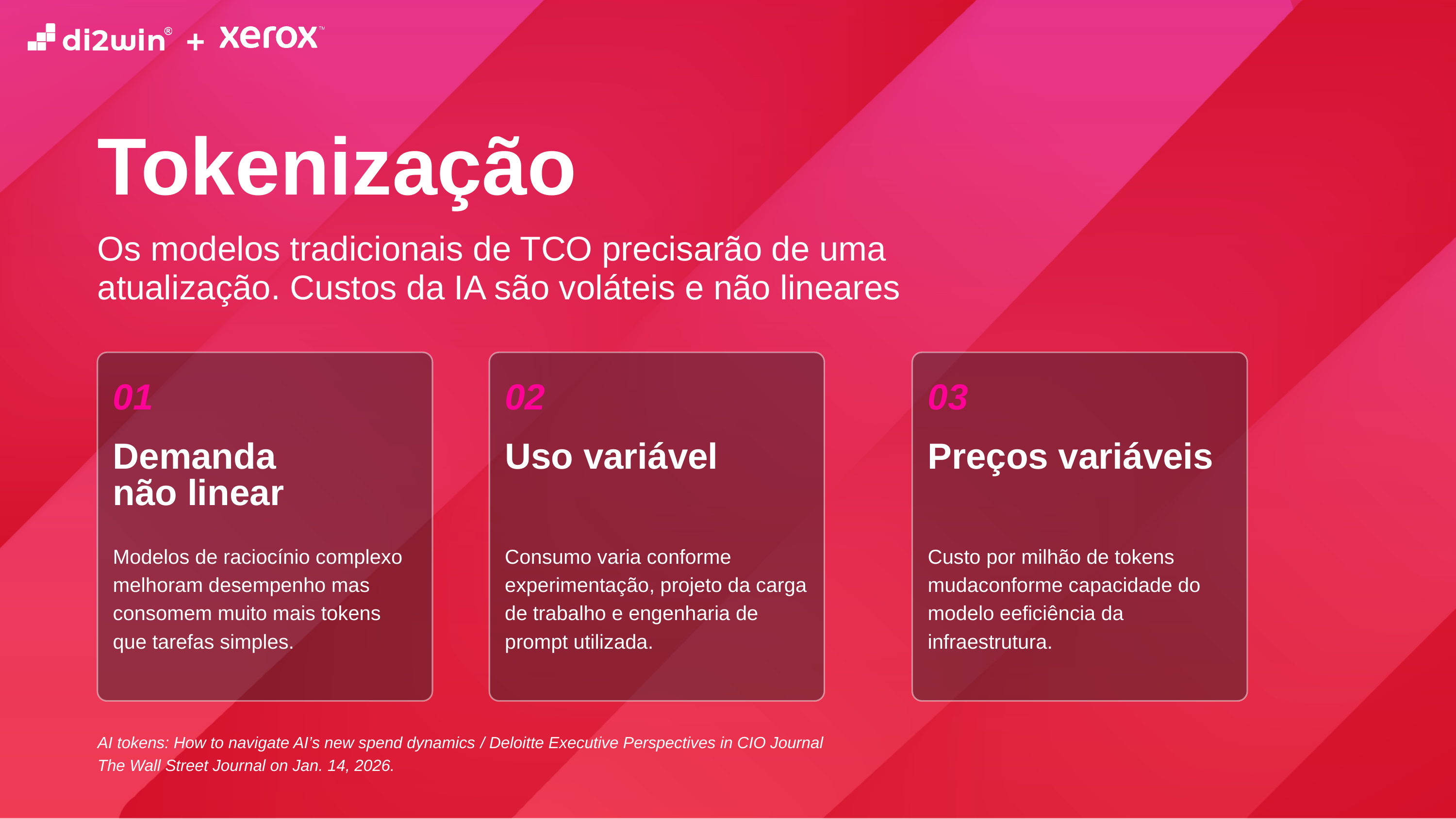

+

Tokenização
Os modelos tradicionais de TCO precisarão de uma atualização. ​Custos da IA são voláteis e não lineares

01
02
03
Demanda
não linear
Uso variável
Preços variáveis
Modelos de raciocínio complexo melhoram desempenho mas consomem muito mais tokens que tarefas simples.
Consumo varia conforme experimentação, projeto da carga de trabalho e engenharia de prompt utilizada.​
Custo por milhão de tokens mudaconforme capacidade do modelo eeficiência da infraestrutura.
AI tokens: How to navigate AI’s new spend dynamics​ / Deloitte Executive Perspectives in CIO Journal ​
The Wall Street Journal on Jan. 14, 2026.